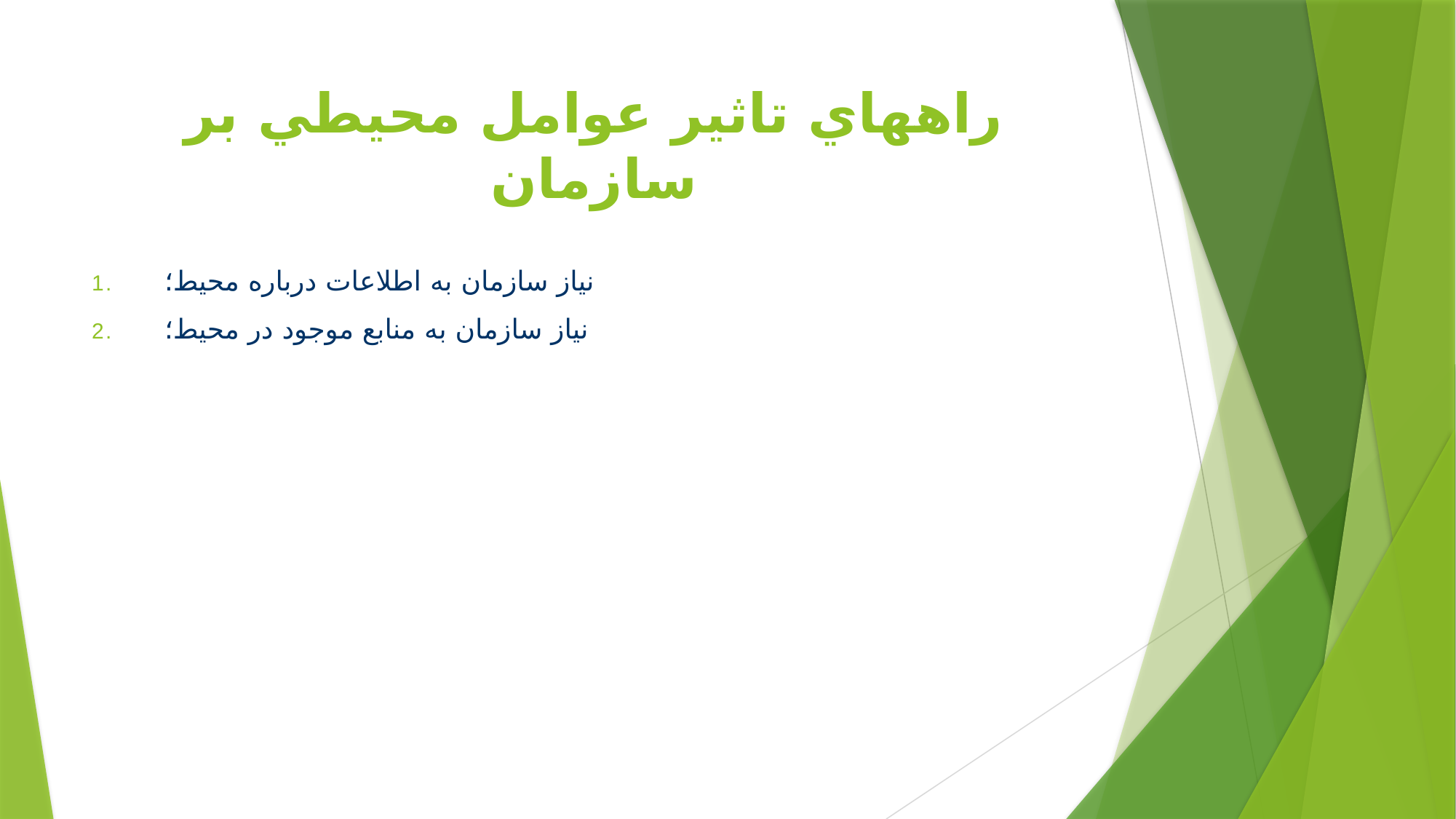

# راههاي تاثير عوامل محيطي بر سازمان
نياز سازمان به اطلاعات درباره محيط؛
نياز سازمان به منابع موجود در محيط؛